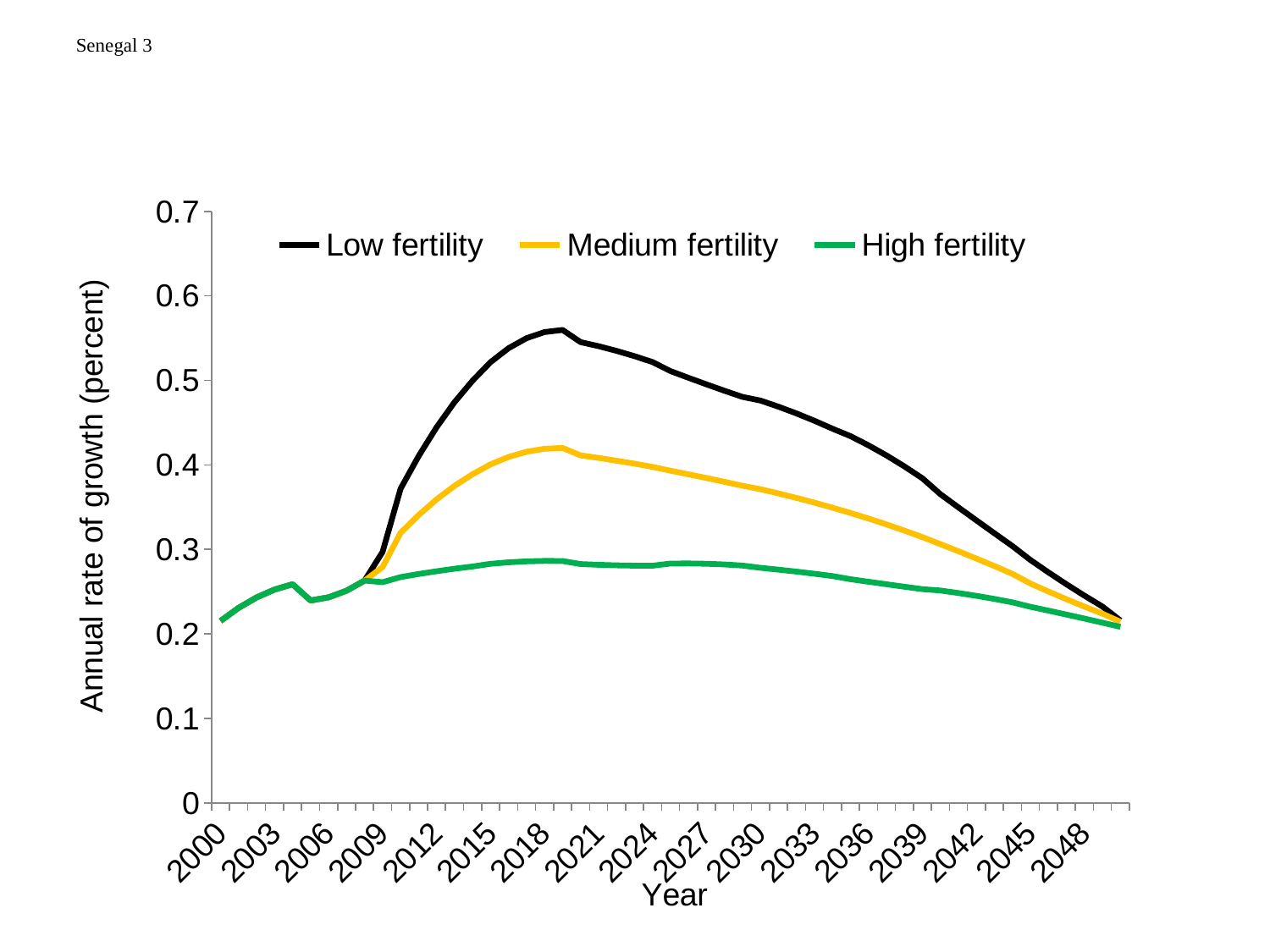

Senegal 3

### Chart

| Category | Low fertility | Medium fertility | High fertility |
|---|---|---|---|
| 2000 | 0.21535 | 0.21535 | 0.21535 |
| 2001 | 0.23078 | 0.23078 | 0.23078 |
| 2002 | 0.24315 | 0.24315 | 0.24315 |
| 2003 | 0.25247 | 0.25247 | 0.25247 |
| 2004 | 0.25873 | 0.25873 | 0.25873 |
| 2005 | 0.23955 | 0.23955 | 0.23955 |
| 2006 | 0.24327 | 0.24327 | 0.24327 |
| 2007 | 0.25111 | 0.25111 | 0.25111 |
| 2008 | 0.26304 | 0.26304 | 0.26304 |
| 2009 | 0.2971 | 0.27909 | 0.26117 |
| 2010 | 0.37191 | 0.31968 | 0.2672 |
| 2011 | 0.4104 | 0.34066 | 0.27085 |
| 2012 | 0.44453 | 0.3592 | 0.27415 |
| 2013 | 0.47429 | 0.37532 | 0.27712 |
| 2014 | 0.49969 | 0.38899 | 0.27974 |
| 2015 | 0.52162 | 0.40068 | 0.28291 |
| 2016 | 0.53814 | 0.40941 | 0.2847 |
| 2017 | 0.54999 | 0.41556 | 0.28585 |
| 2018 | 0.55719 | 0.41913 | 0.28638 |
| 2019 | 0.55973 | 0.42013 | 0.28626 |
| 2020 | 0.54533 | 0.41131 | 0.28266 |
| 2021 | 0.54052 | 0.4083 | 0.28174 |
| 2022 | 0.53498 | 0.40502 | 0.2811 |
| 2023 | 0.52872 | 0.40149 | 0.28075 |
| 2024 | 0.52173 | 0.39768 | 0.28067 |
| 2025 | 0.51105 | 0.39317 | 0.28326 |
| 2026 | 0.50308 | 0.38891 | 0.28337 |
| 2027 | 0.49533 | 0.38452 | 0.283 |
| 2028 | 0.4878 | 0.38002 | 0.28216 |
| 2029 | 0.4805 | 0.37539 | 0.28084 |
| 2030 | 0.47622 | 0.37129 | 0.27818 |
| 2031 | 0.46891 | 0.36632 | 0.27604 |
| 2032 | 0.46092 | 0.36101 | 0.27371 |
| 2033 | 0.45225 | 0.35538 | 0.27117 |
| 2034 | 0.44291 | 0.34941 | 0.26843 |
| 2035 | 0.43408 | 0.3432 | 0.26473 |
| 2036 | 0.4232 | 0.33656 | 0.26171 |
| 2037 | 0.41126 | 0.32957 | 0.25874 |
| 2038 | 0.39826 | 0.32222 | 0.25582 |
| 2039 | 0.38421 | 0.31451 | 0.25295 |
| 2040 | 0.36536 | 0.3062 | 0.25135 |
| 2041 | 0.34979 | 0.29783 | 0.24837 |
| 2042 | 0.33436 | 0.28917 | 0.24504 |
| 2043 | 0.31906 | 0.28025 | 0.24136 |
| 2044 | 0.30391 | 0.27104 | 0.23733 |
| 2045 | 0.28749 | 0.2596 | 0.23209 |
| 2046 | 0.27283 | 0.25016 | 0.2275 |
| 2047 | 0.25875 | 0.24106 | 0.22284 |
| 2048 | 0.24526 | 0.23232 | 0.2181 |
| 2049 | 0.23235 | 0.22393 | 0.2133 |
| 2050 | 0.21585 | 0.21437 | 0.2083 |